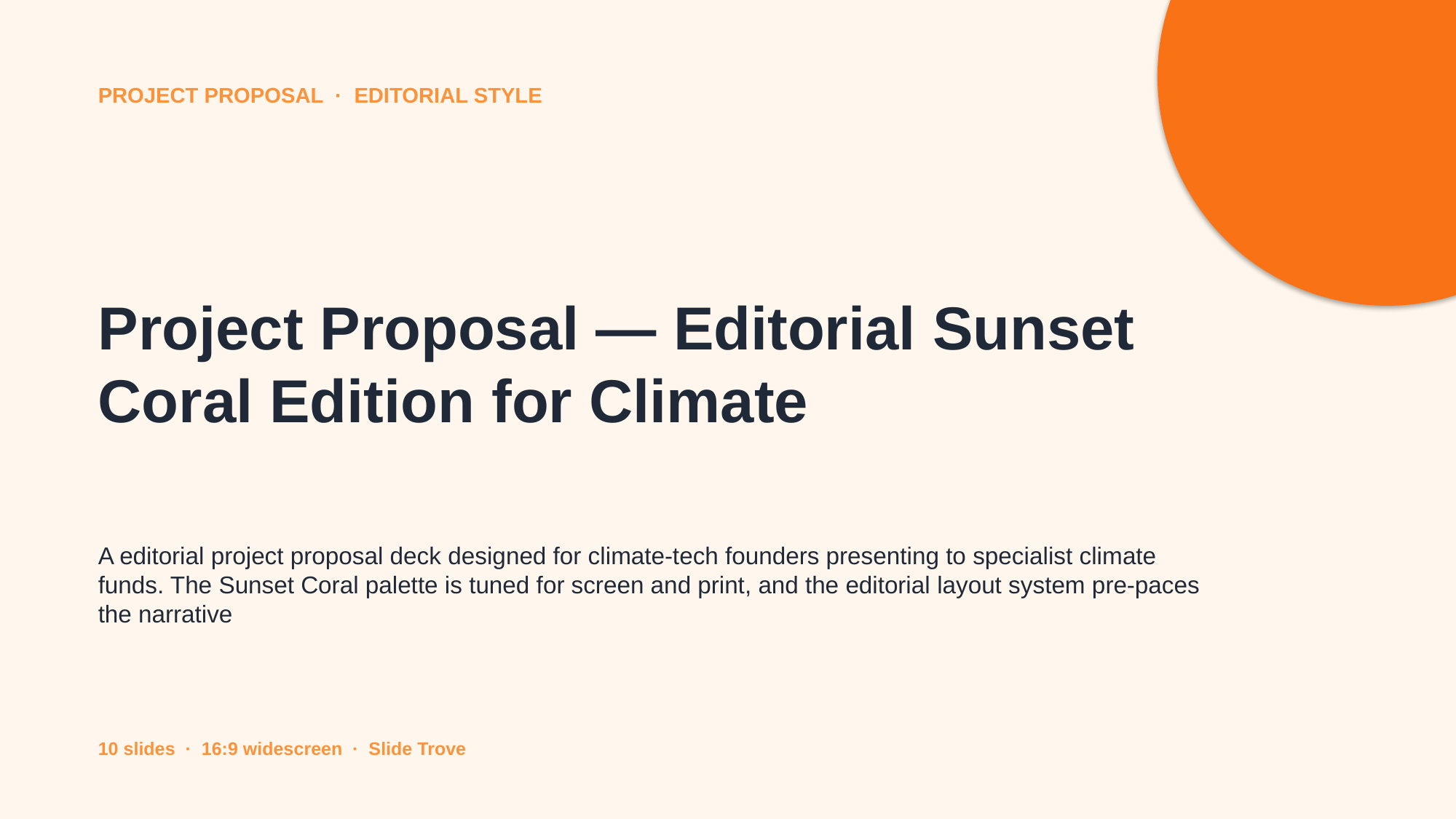

PROJECT PROPOSAL  ·  EDITORIAL STYLE
Project Proposal — Editorial Sunset Coral Edition for Climate
A editorial project proposal deck designed for climate-tech founders presenting to specialist climate funds. The Sunset Coral palette is tuned for screen and print, and the editorial layout system pre-paces the narrative
10 slides  ·  16:9 widescreen  ·  Slide Trove